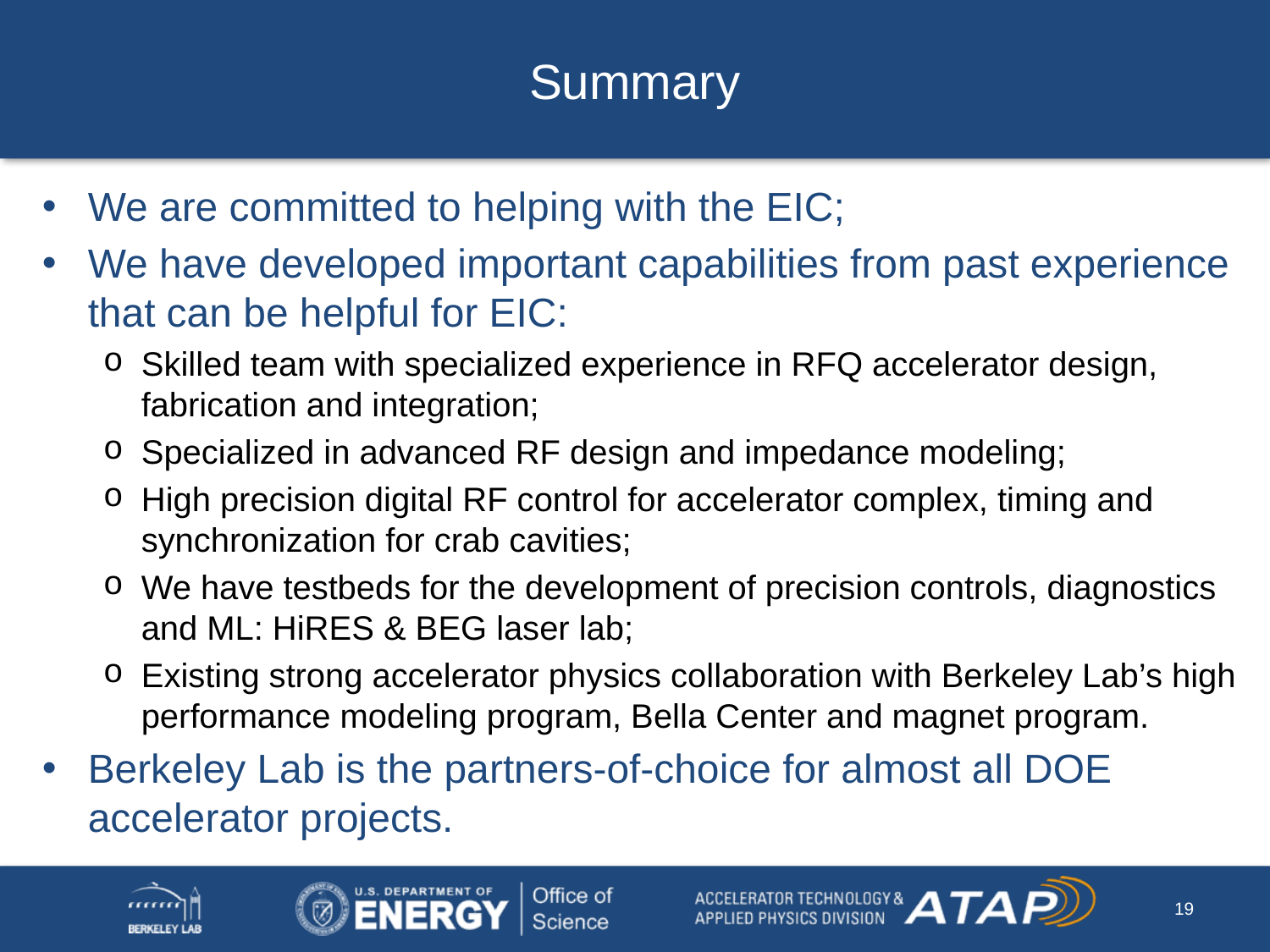

# Summary
We are committed to helping with the EIC;
We have developed important capabilities from past experience that can be helpful for EIC:
Skilled team with specialized experience in RFQ accelerator design, fabrication and integration;
Specialized in advanced RF design and impedance modeling;
High precision digital RF control for accelerator complex, timing and synchronization for crab cavities;
We have testbeds for the development of precision controls, diagnostics and ML: HiRES & BEG laser lab;
Existing strong accelerator physics collaboration with Berkeley Lab’s high performance modeling program, Bella Center and magnet program.
Berkeley Lab is the partners-of-choice for almost all DOE accelerator projects.

19